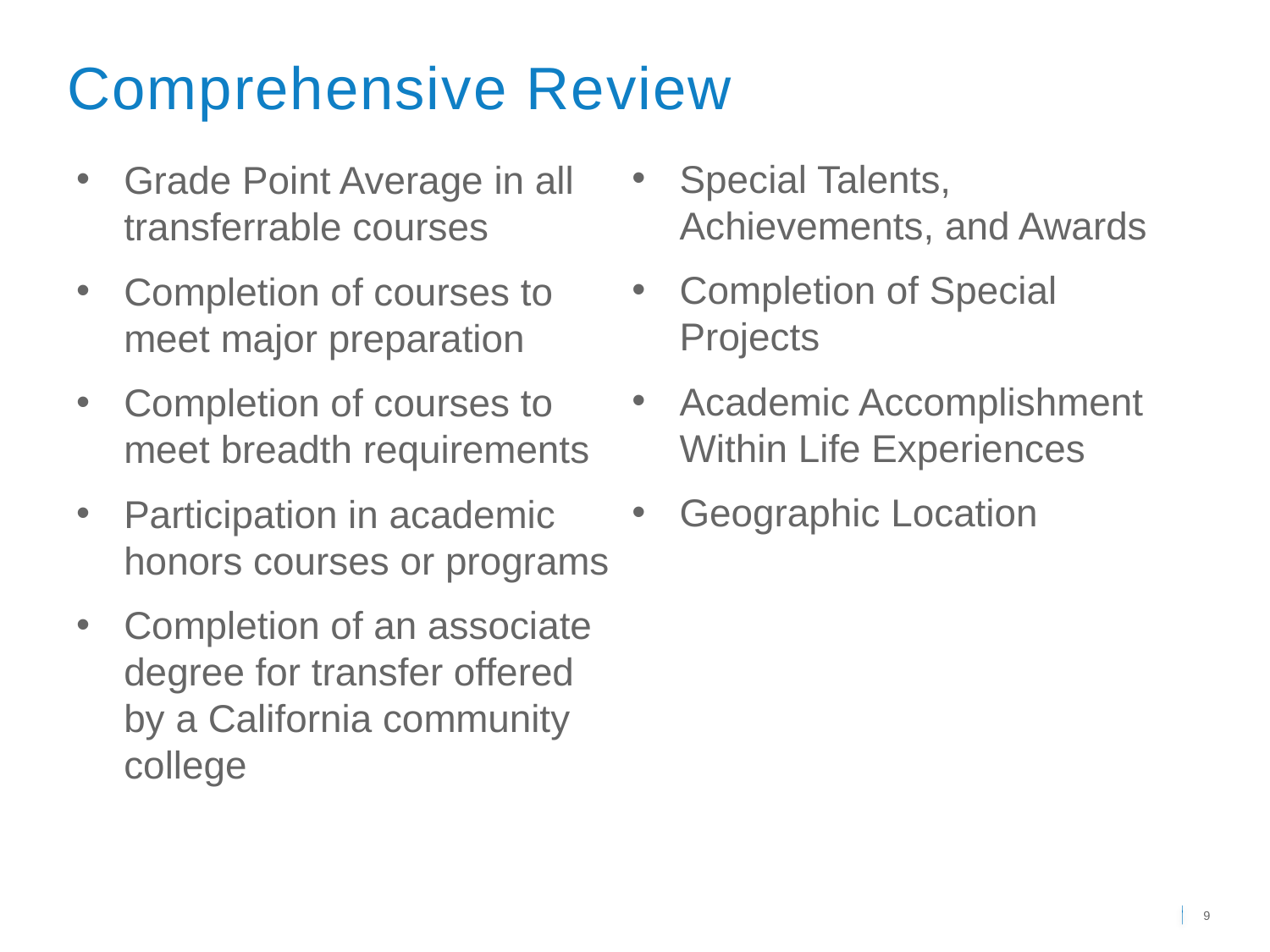

Comprehensive Review
Special Talents, Achievements, and Awards
Completion of Special Projects
Academic Accomplishment Within Life Experiences
Geographic Location
Grade Point Average in all transferrable courses
Completion of courses to meet major preparation
Completion of courses to meet breadth requirements
Participation in academic honors courses or programs
Completion of an associate degree for transfer offered by a California community college

9